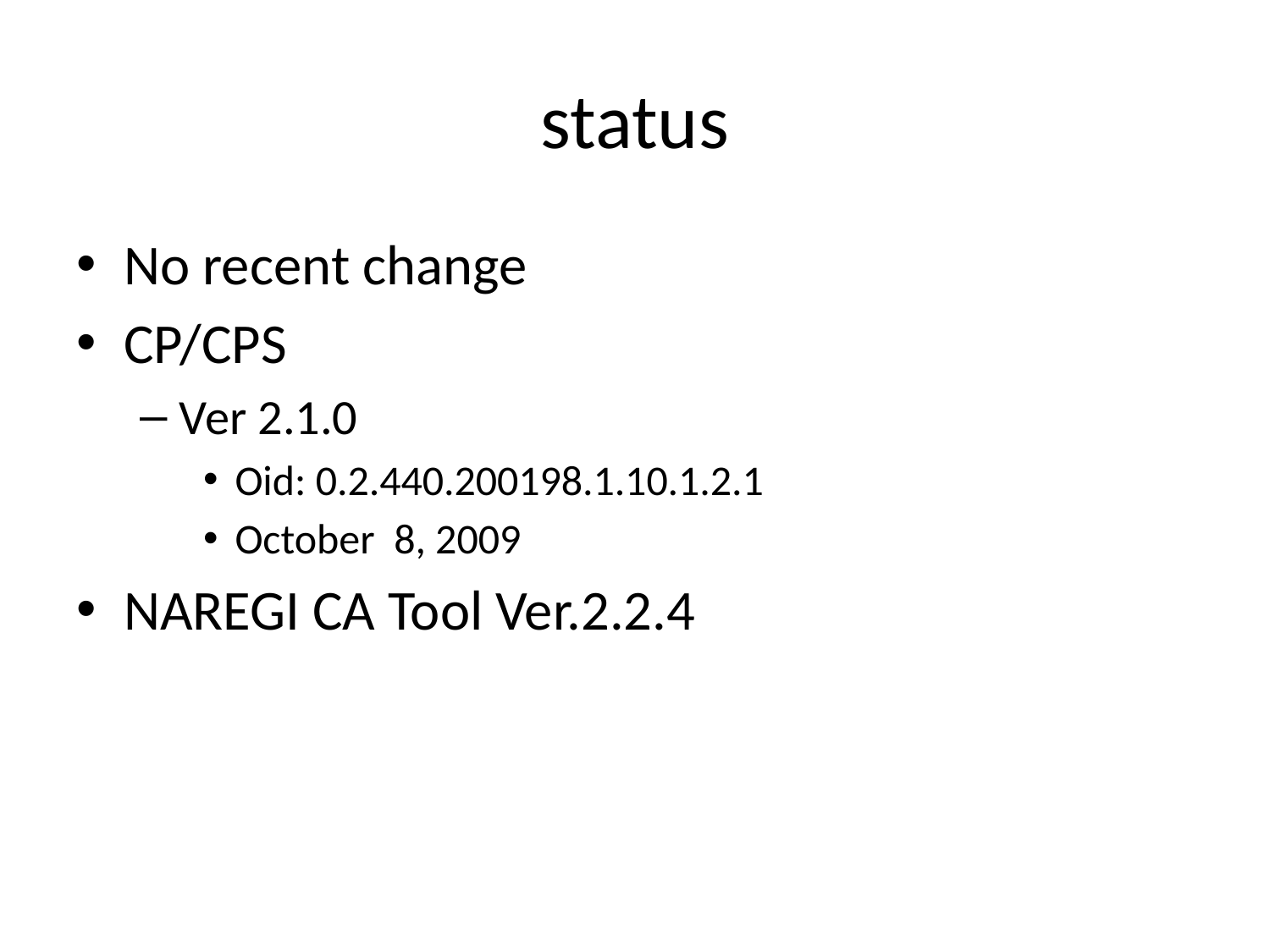

# status
No recent change
CP/CPS
Ver 2.1.0
Oid: 0.2.440.200198.1.10.1.2.1
October  8, 2009
NAREGI CA Tool Ver.2.2.4